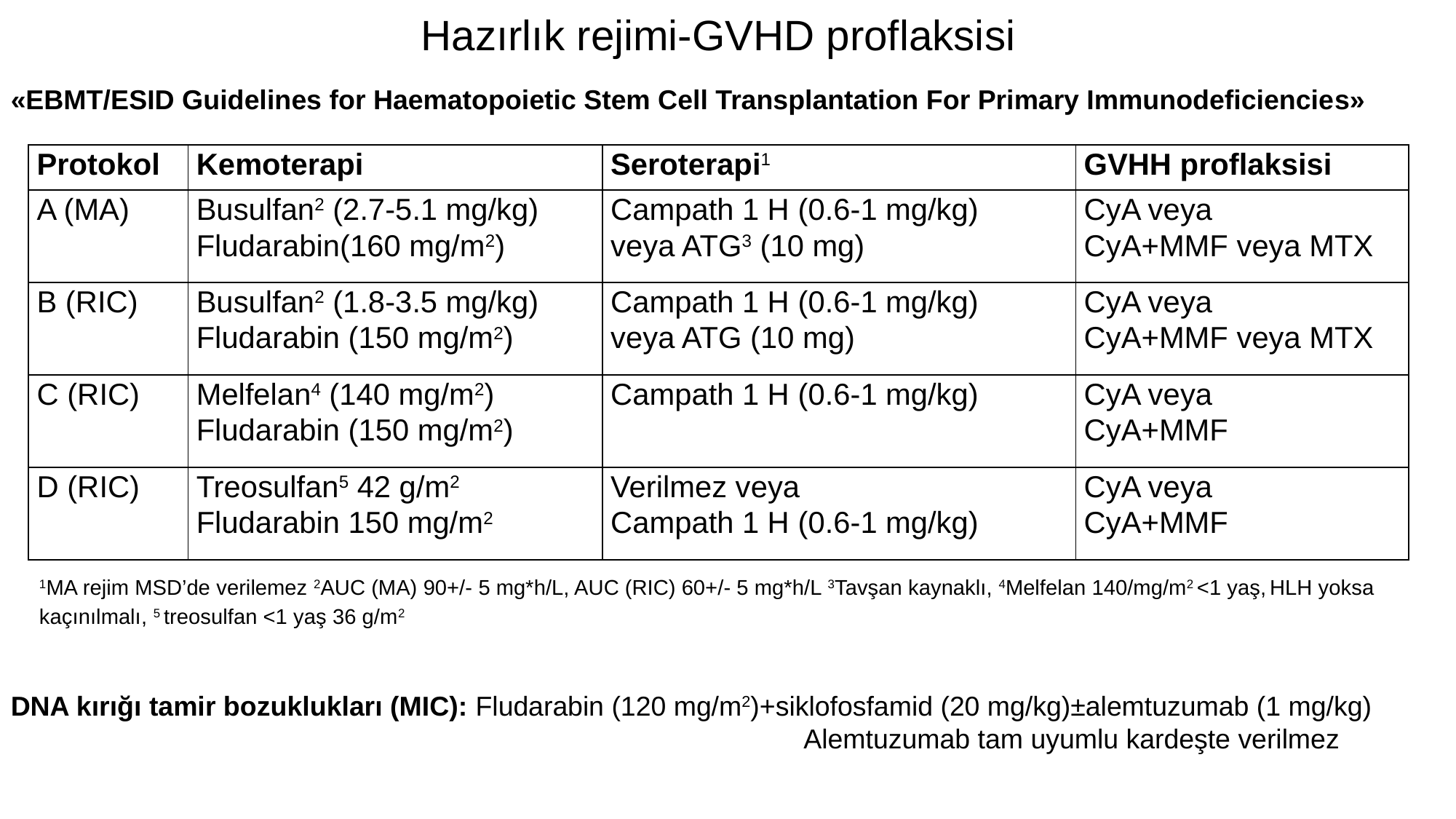

Hazırlık rejimi-GVHD proflaksisi
«EBMT/ESID Guidelines for Haematopoietic Stem Cell Transplantation For Primary Immunodeficiencies»
| Protokol | Kemoterapi | Seroterapi1 | GVHH proflaksisi |
| --- | --- | --- | --- |
| A (MA) | Busulfan2 (2.7-5.1 mg/kg) Fludarabin(160 mg/m2) | Campath 1 H (0.6-1 mg/kg) veya ATG3 (10 mg) | CyA veya CyA+MMF veya MTX |
| B (RIC) | Busulfan2 (1.8-3.5 mg/kg) Fludarabin (150 mg/m2) | Campath 1 H (0.6-1 mg/kg) veya ATG (10 mg) | CyA veya CyA+MMF veya MTX |
| C (RIC) | Melfelan4 (140 mg/m2) Fludarabin (150 mg/m2) | Campath 1 H (0.6-1 mg/kg) | CyA veya CyA+MMF |
| D (RIC) | Treosulfan5 42 g/m2 Fludarabin 150 mg/m2 | Verilmez veya Campath 1 H (0.6-1 mg/kg) | CyA veya CyA+MMF |
1MA rejim MSD’de verilemez 2AUC (MA) 90+/- 5 mg*h/L, AUC (RIC) 60+/- 5 mg*h/L 3Tavşan kaynaklı, 4Melfelan 140/mg/m2 <1 yaş, HLH yoksa kaçınılmalı, 5 treosulfan <1 yaş 36 g/m2
DNA kırığı tamir bozuklukları (MIC): Fludarabin (120 mg/m2)+siklofosfamid (20 mg/kg)±alemtuzumab (1 mg/kg)                                                 				    Alemtuzumab tam uyumlu kardeşte verilmez